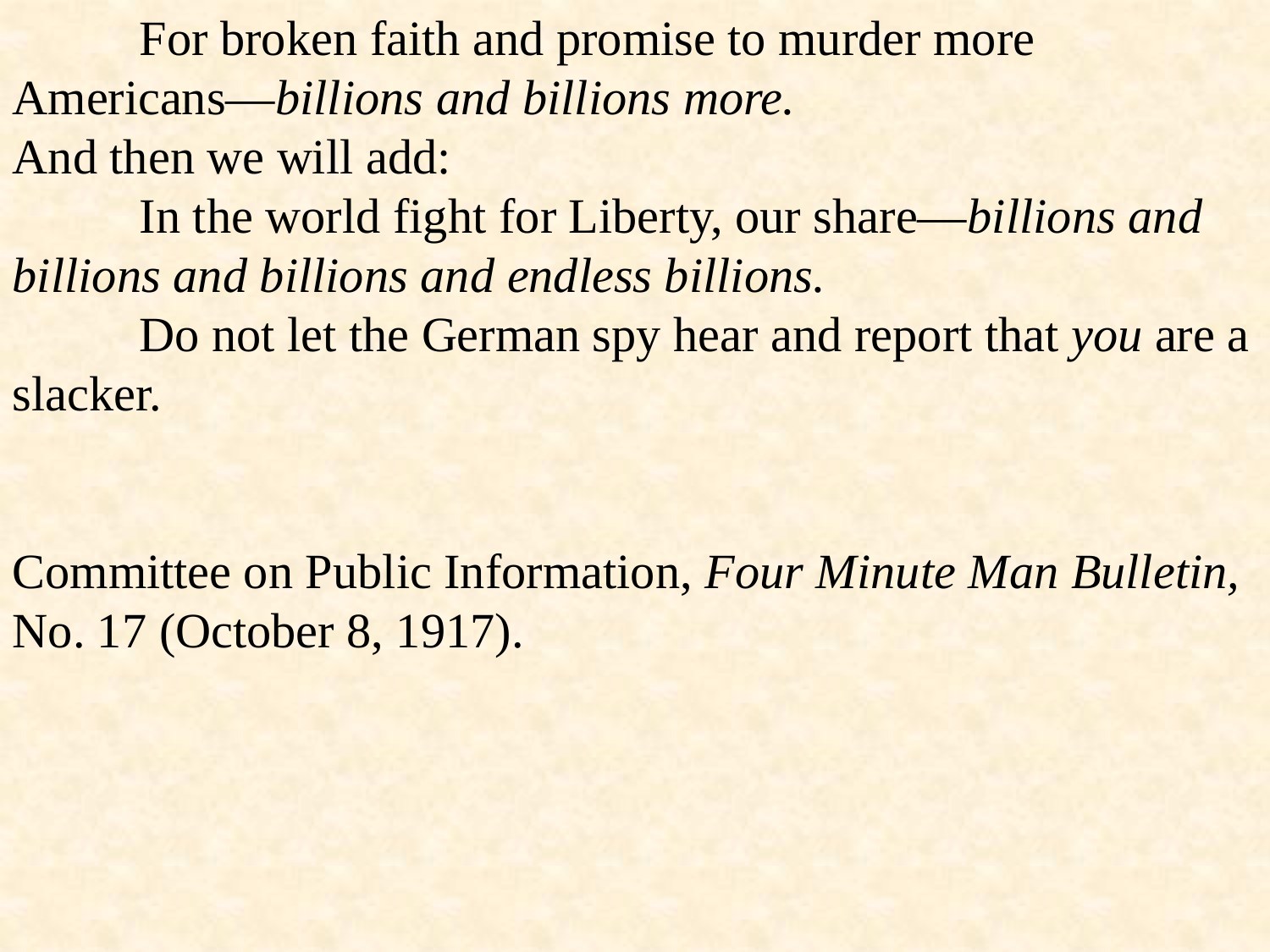

For broken faith and promise to murder more Americans—billions and billions more.
And then we will add:
	In the world fight for Liberty, our share—billions and billions and billions and endless billions.
	Do not let the German spy hear and report that you are a slacker.

Committee on Public Information, Four Minute Man Bulletin, No. 17 (October 8, 1917).